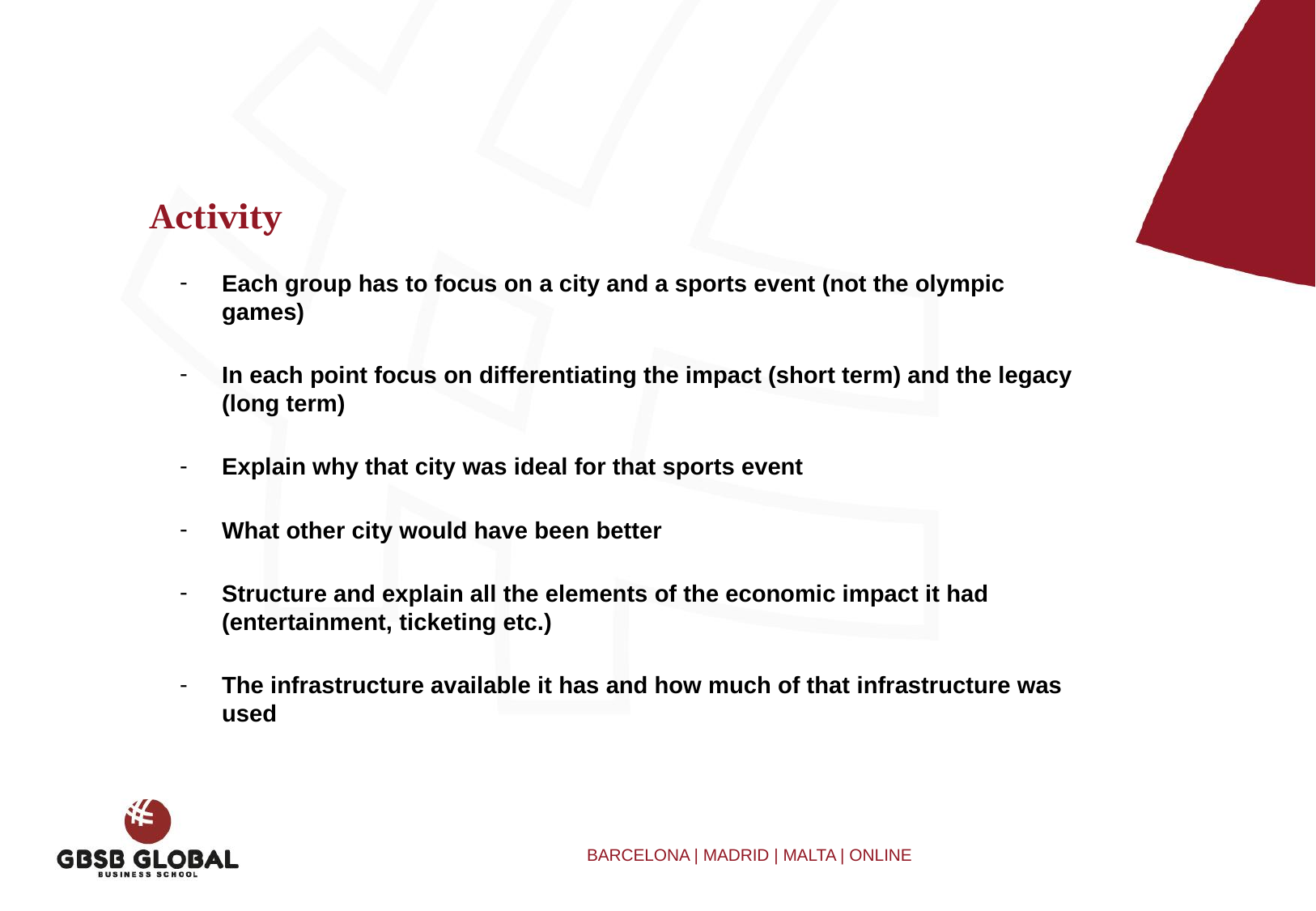

Activity
Each group has to focus on a city and a sports event (not the olympic games)

In each point focus on differentiating the impact (short term) and the legacy (long term)

Explain why that city was ideal for that sports event

What other city would have been better

Structure and explain all the elements of the economic impact it had (entertainment, ticketing etc.)

The infrastructure available it has and how much of that infrastructure was used